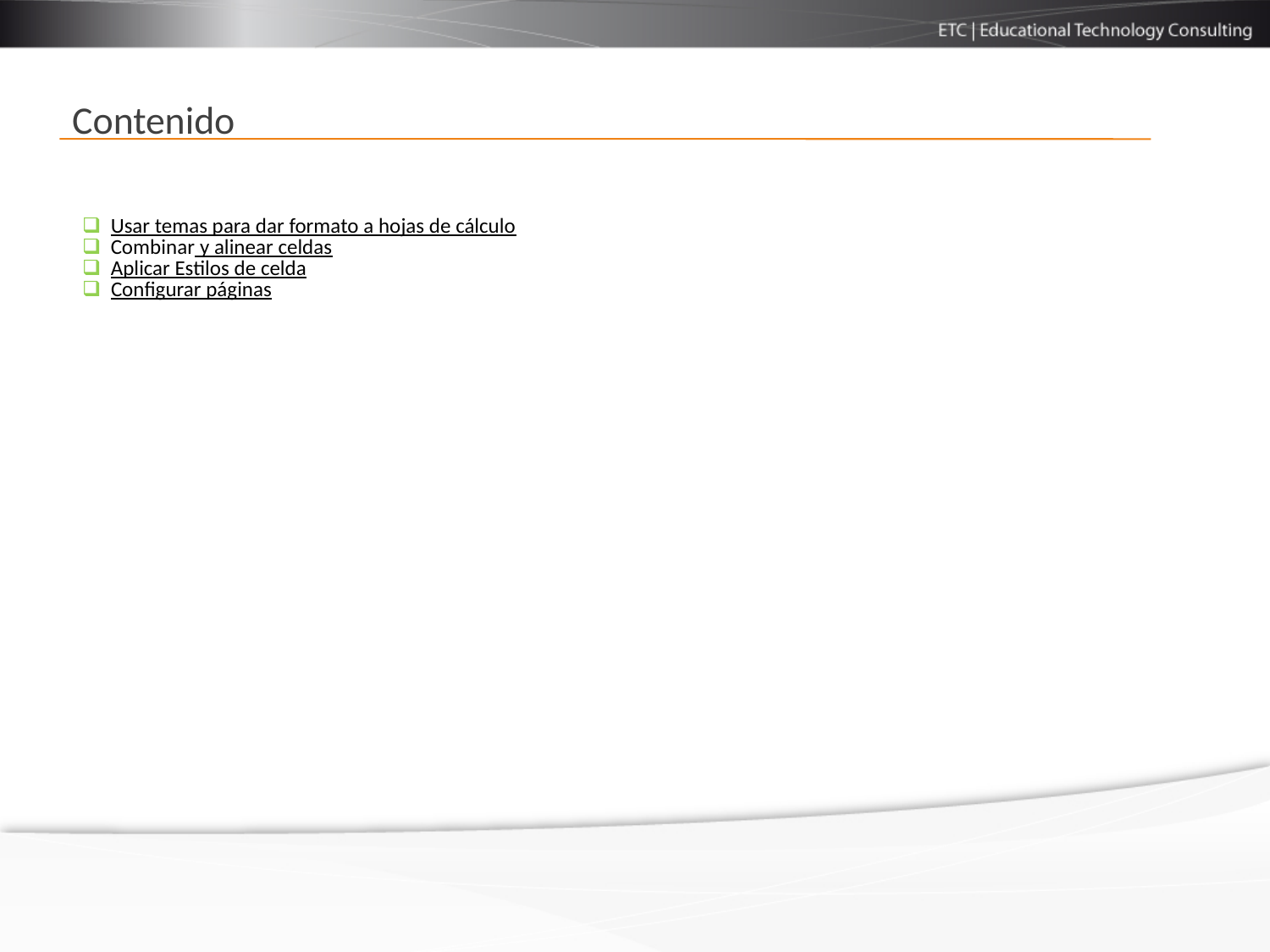

Contenido
| Usar temas para dar formato a hojas de cálculo Combinar y alinear celdas Aplicar Estilos de celda Configurar páginas |  |
| --- | --- |